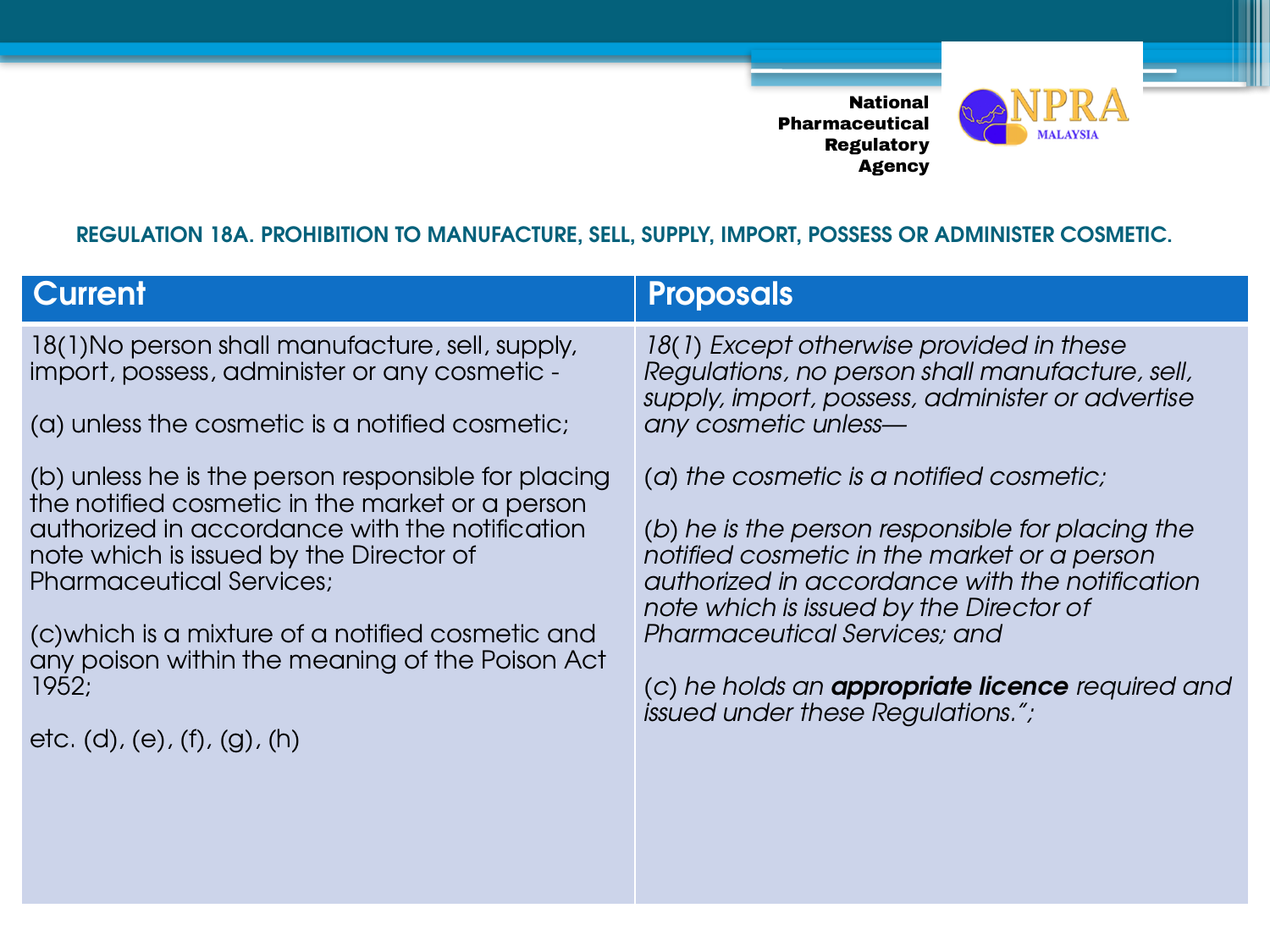

# REGULATION 18A. PROHIBITION TO MANUFACTURE, SELL, SUPPLY, IMPORT, POSSESS OR ADMINISTER COSMETIC.
| Current | Proposals |
| --- | --- |
| 18(1)No person shall manufacture, sell, supply, import, possess, administer or any cosmetic -   (a) unless the cosmetic is a notified cosmetic;   (b) unless he is the person responsible for placing the notified cosmetic in the market or a person authorized in accordance with the notification note which is issued by the Director of Pharmaceutical Services;   (c)which is a mixture of a notified cosmetic and any poison within the meaning of the Poison Act 1952;   etc. (d), (e), (f), (g), (h) | 18(1) Except otherwise provided in these Regulations, no person shall manufacture, sell, supply, import, possess, administer or advertise any cosmetic unless—   (a) the cosmetic is a notified cosmetic;   (b) he is the person responsible for placing the notified cosmetic in the market or a person authorized in accordance with the notification note which is issued by the Director of Pharmaceutical Services; and   (c) he holds an appropriate licence required and issued under these Regulations.”; |